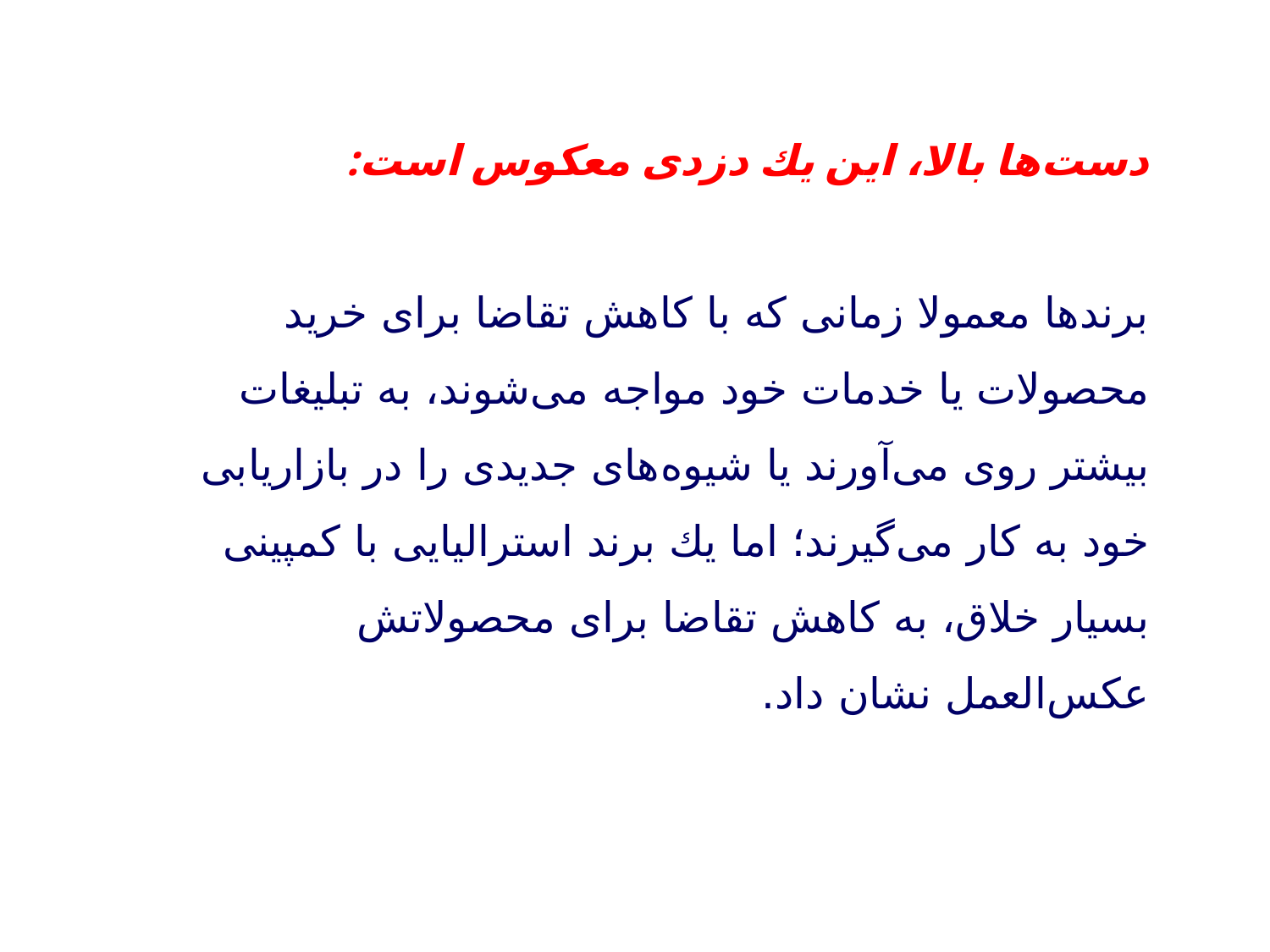

دست‌ها بالا، این یك دزدی معكوس است:

برندها معمولا زمانی كه با كاهش تقاضا برای خرید محصولات یا خدمات خود مواجه می‌شوند، به تبلیغات بیشتر روی می‌آورند یا شیوه‌های جدیدی را در بازاریابی خود به كار می‌گیرند؛ اما یك برند استرالیایی با كمپینی بسیار خلاق، به كاهش تقاضا برای محصولاتش عكس‌العمل نشان داد.